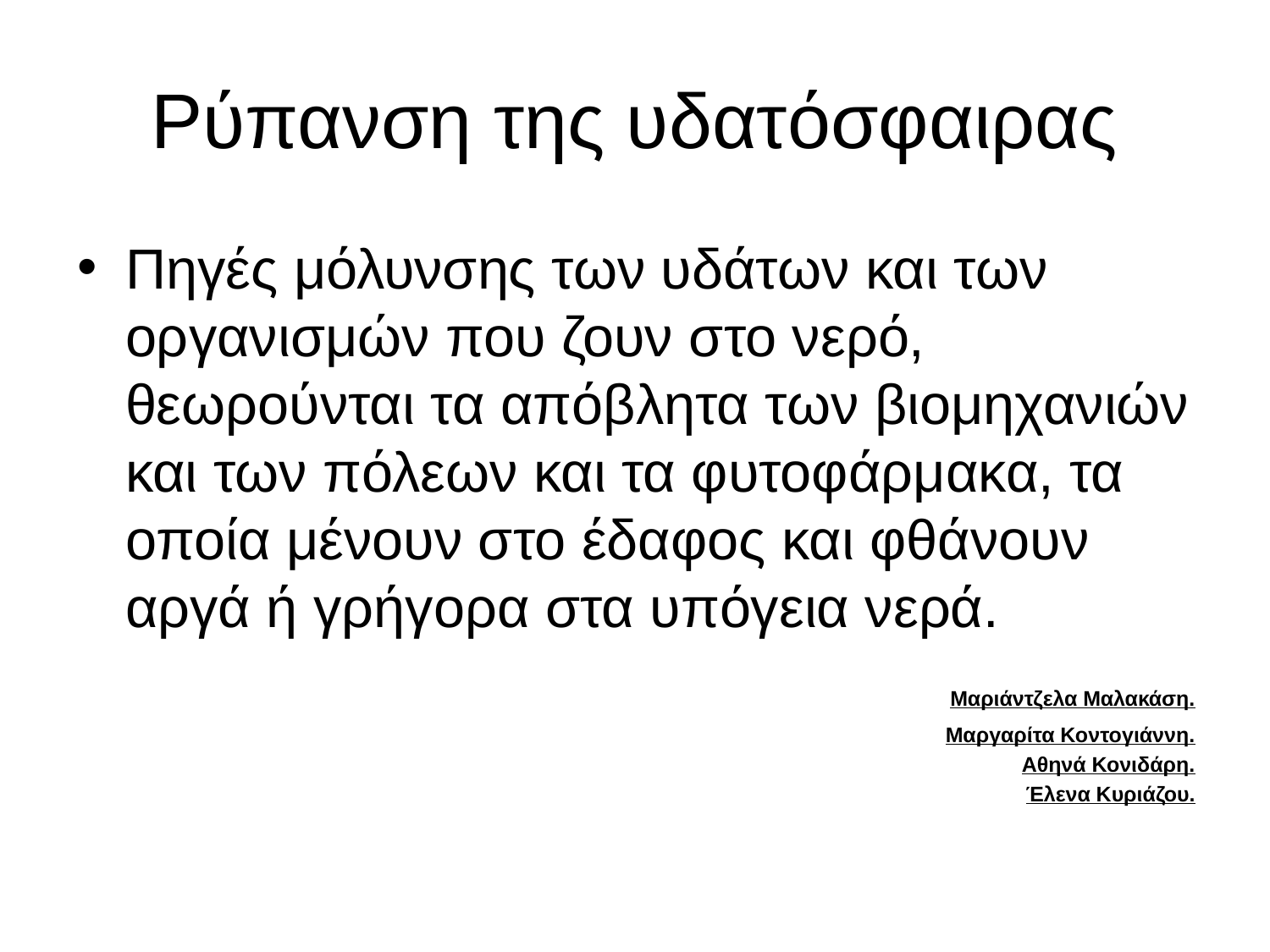

# Ρύπανση της υδατόσφαιρας
Πηγές μόλυνσης των υδάτων και των οργανισμών που ζουν στο νερό, θεωρούνται τα απόβλητα των βιομηχανιών και των πόλεων και τα φυτοφάρμακα, τα οποία μένουν στο έδαφος και φθάνουν αργά ή γρήγορα στα υπόγεια νερά.
							Μαριάντζελα Μαλακάση.
Μαργαρίτα Κοντογιάννη.
Αθηνά Κονιδάρη.
Έλενα Κυριάζου.